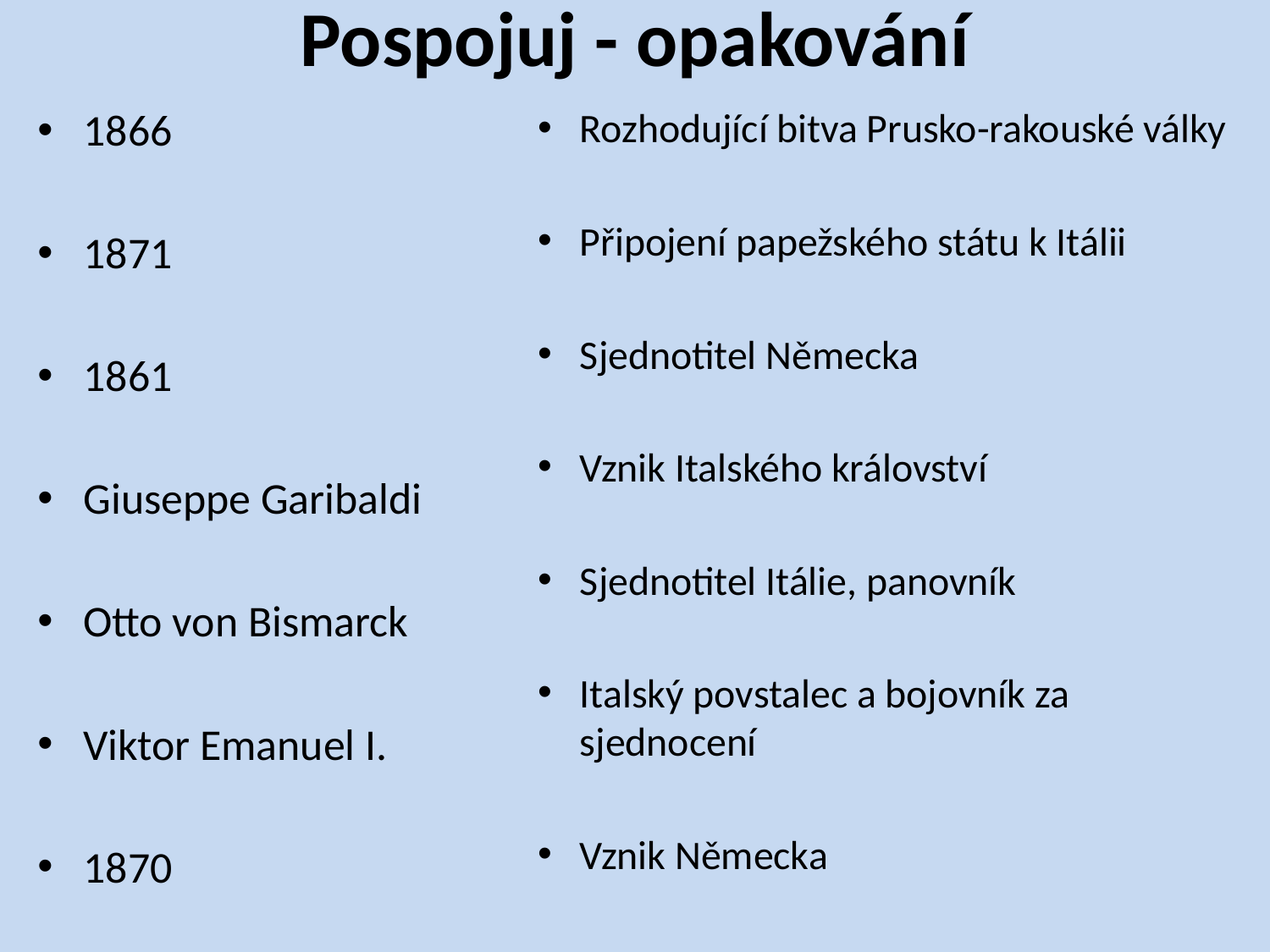

# Pospojuj - opakování
1866

1871

1861

Giuseppe Garibaldi

Otto von Bismarck

Viktor Emanuel I.

1870

Rozhodující bitva Prusko-rakouské války

Připojení papežského státu k Itálii

Sjednotitel Německa

Vznik Italského království

Sjednotitel Itálie, panovník

Italský povstalec a bojovník za sjednocení

Vznik Německa